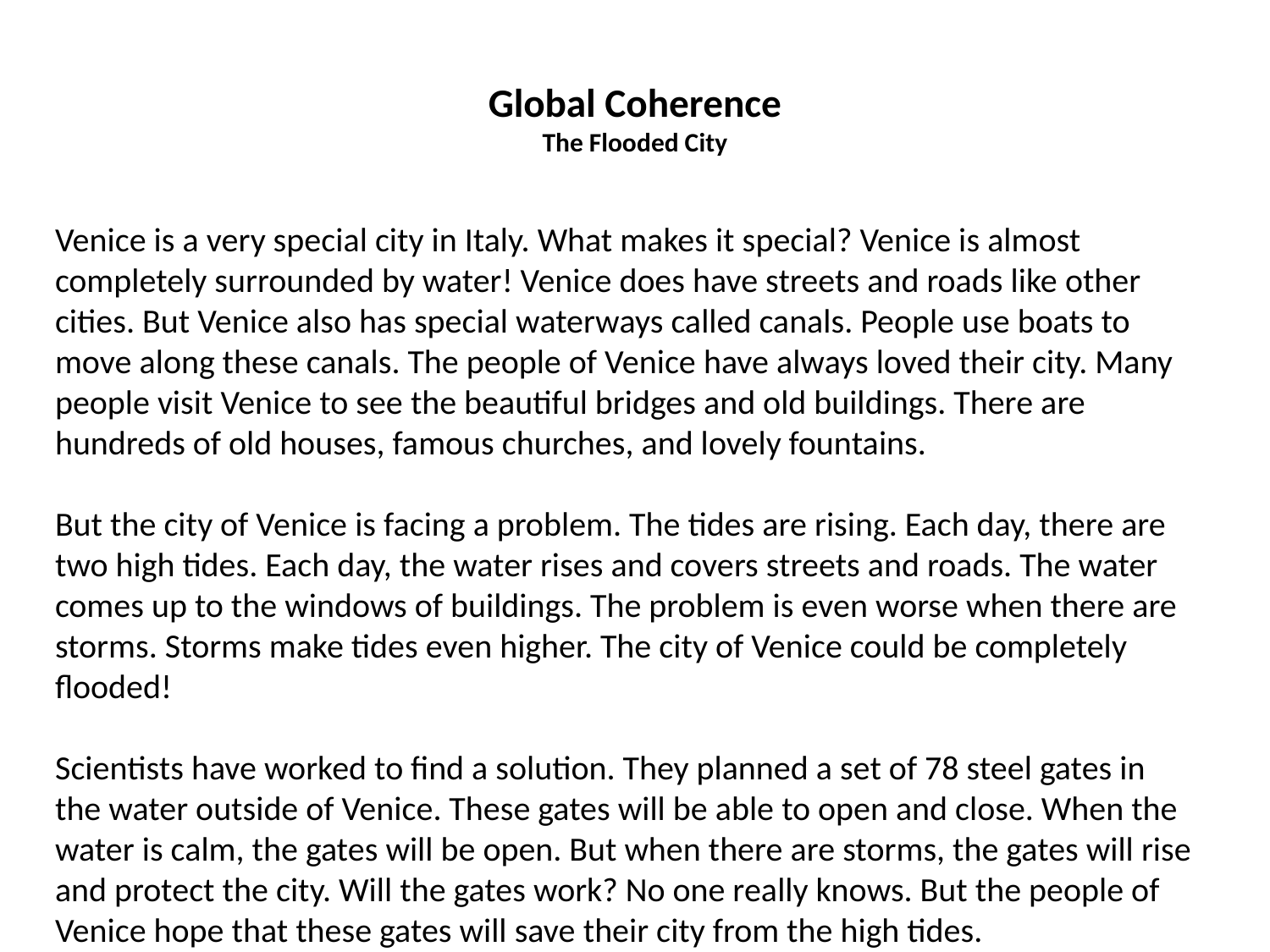

# Global Coherence The Flooded City
Venice is a very special city in Italy. What makes it special? Venice is almost completely surrounded by water! Venice does have streets and roads like other cities. But Venice also has special waterways called canals. People use boats to move along these canals. The people of Venice have always loved their city. Many people visit Venice to see the beautiful bridges and old buildings. There are hundreds of old houses, famous churches, and lovely fountains.
But the city of Venice is facing a problem. The tides are rising. Each day, there are two high tides. Each day, the water rises and covers streets and roads. The water comes up to the windows of buildings. The problem is even worse when there are storms. Storms make tides even higher. The city of Venice could be completely flooded!
Scientists have worked to find a solution. They planned a set of 78 steel gates in the water outside of Venice. These gates will be able to open and close. When the water is calm, the gates will be open. But when there are storms, the gates will rise and protect the city. Will the gates work? No one really knows. But the people of Venice hope that these gates will save their city from the high tides.
						(Emily Kissner, 2009)